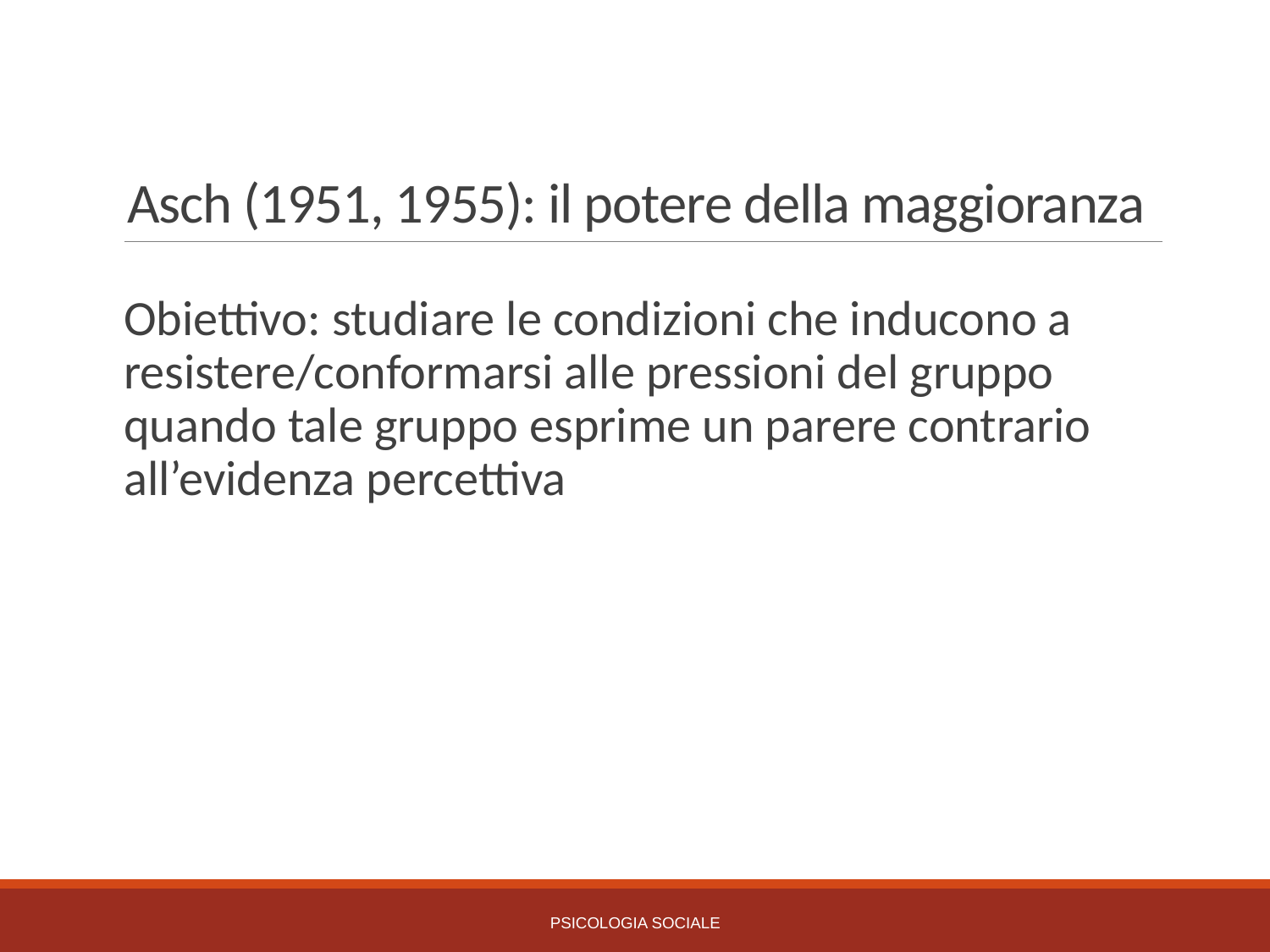

# Asch (1951, 1955): il potere della maggioranza

Obiettivo: studiare le condizioni che inducono a resistere/conformarsi alle pressioni del gruppo quando tale gruppo esprime un parere contrario all’evidenza percettiva

PSICOLOGIA SOCIALE